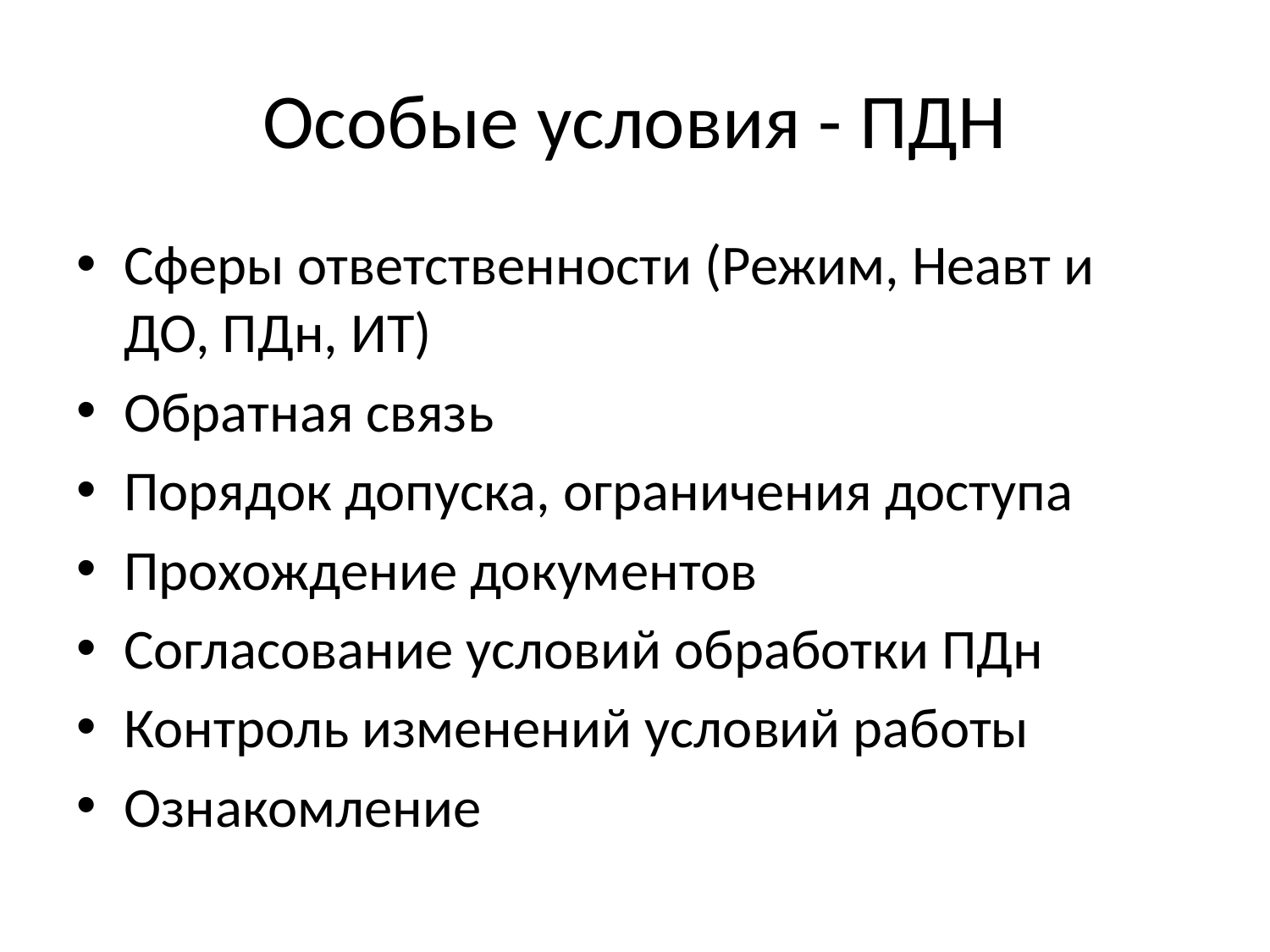

# Особые условия - ПДН
Сферы ответственности (Режим, Неавт и ДО, ПДн, ИТ)
Обратная связь
Порядок допуска, ограничения доступа
Прохождение документов
Согласование условий обработки ПДн
Контроль изменений условий работы
Ознакомление